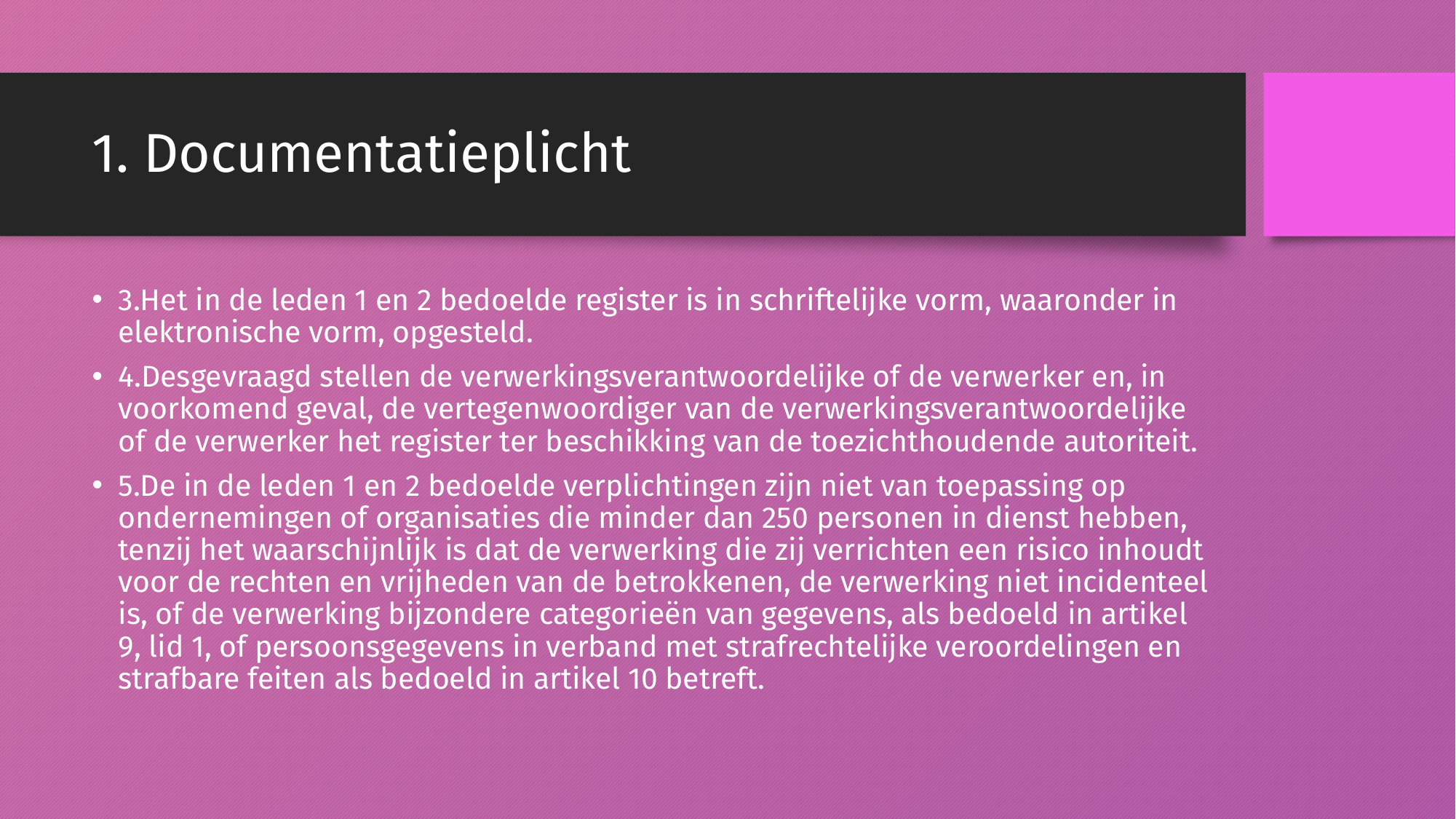

# 1. Documentatieplicht
3.Het in de leden 1 en 2 bedoelde register is in schriftelijke vorm, waaronder in elektronische vorm, opgesteld.
4.Desgevraagd stellen de verwerkingsverantwoordelijke of de verwerker en, in voorkomend geval, de vertegenwoordiger van de verwerkingsverantwoordelijke of de verwerker het register ter beschikking van de toezichthoudende autoriteit.
5.De in de leden 1 en 2 bedoelde verplichtingen zijn niet van toepassing op ondernemingen of organisaties die minder dan 250 personen in dienst hebben, tenzij het waarschijnlijk is dat de verwerking die zij verrichten een risico inhoudt voor de rechten en vrijheden van de betrokkenen, de verwerking niet incidenteel is, of de verwerking bijzondere categorieën van gegevens, als bedoeld in artikel 9, lid 1, of persoonsgegevens in verband met strafrechtelijke veroordelingen en strafbare feiten als bedoeld in artikel 10 betreft.